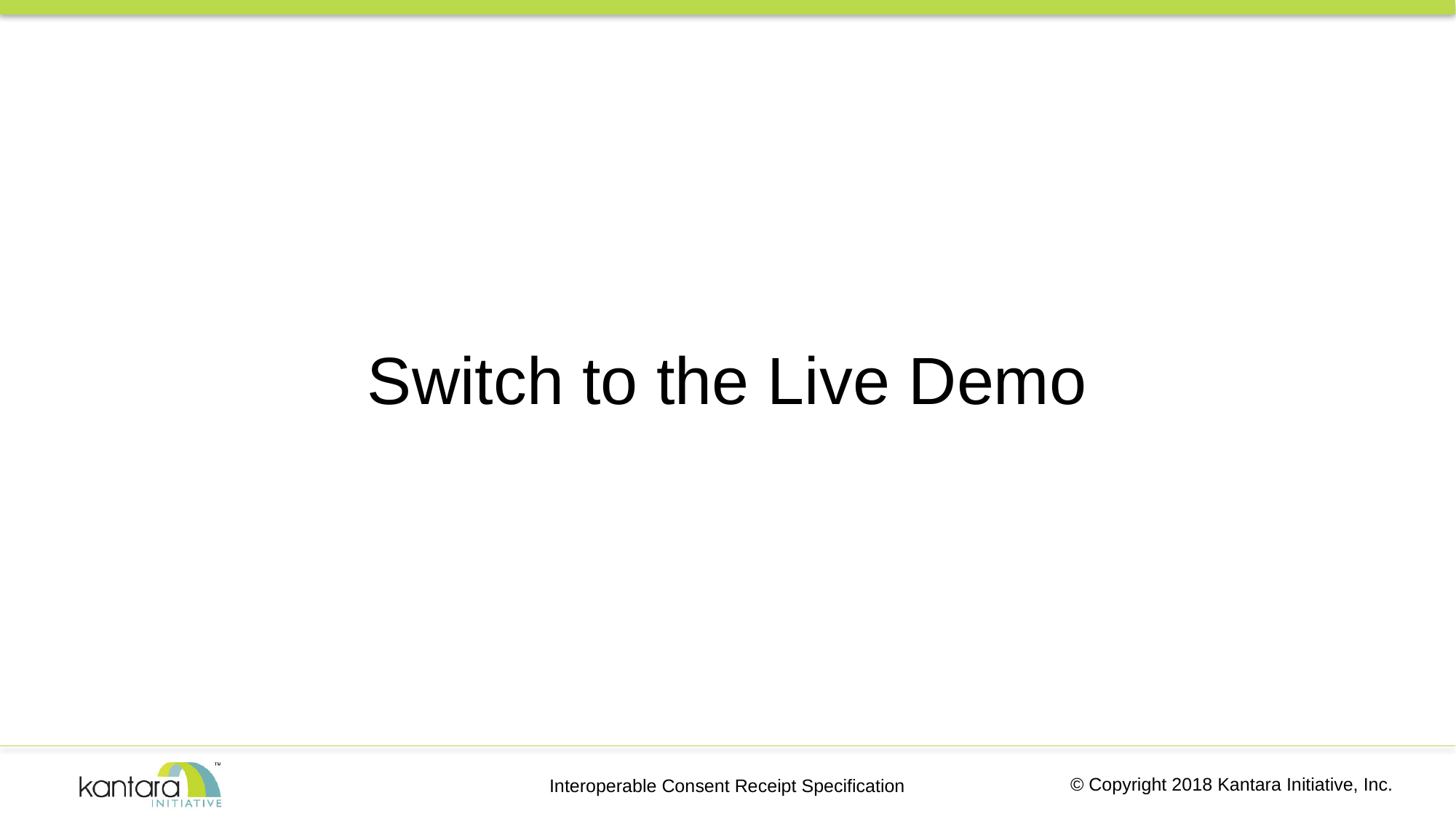

Switch to the Live Demo
Interoperable Consent Receipt Specification